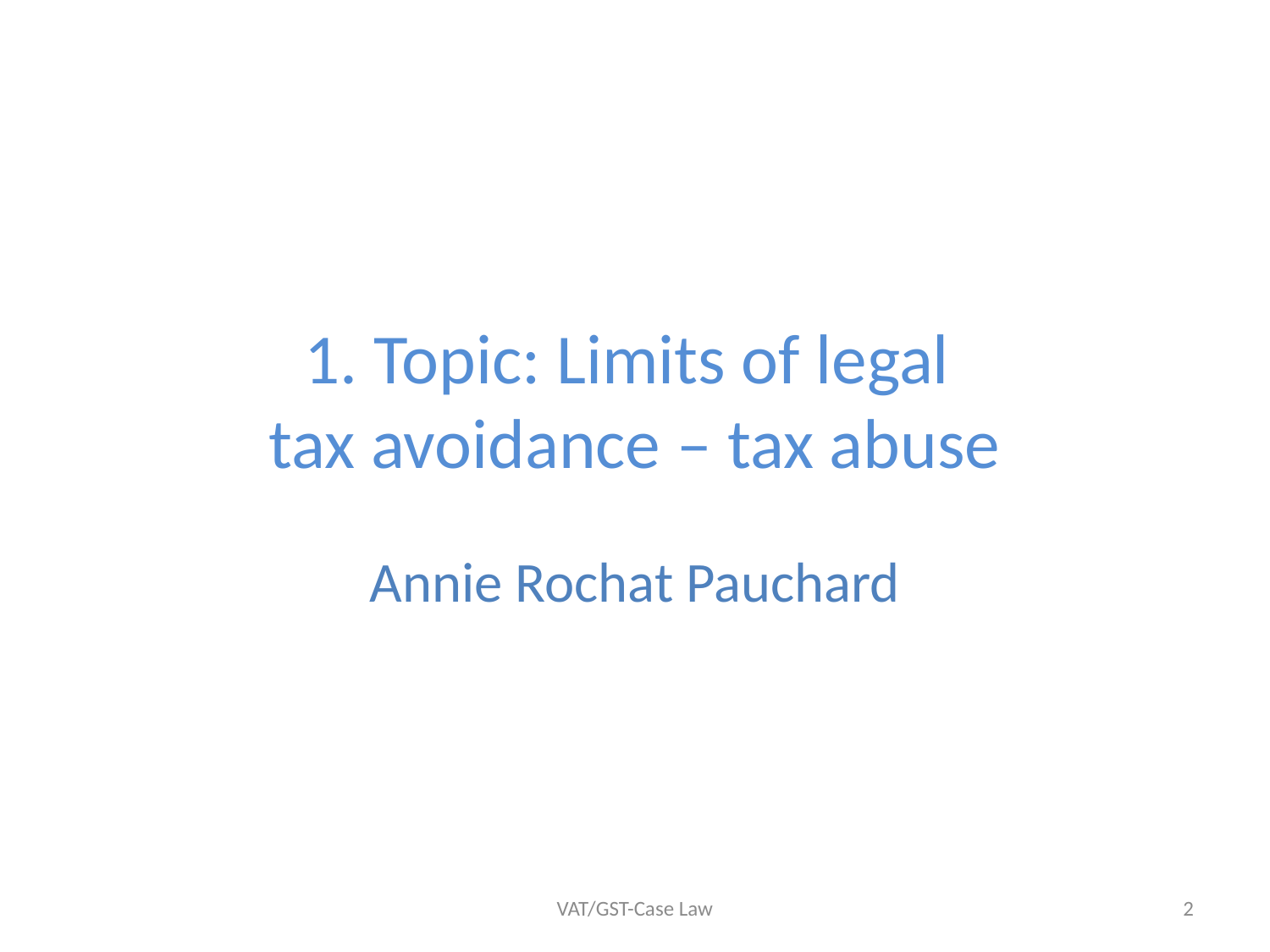

# 1. Topic: Limits of legal tax avoidance – tax abuse
Annie Rochat Pauchard
VAT/GST-Case Law
2